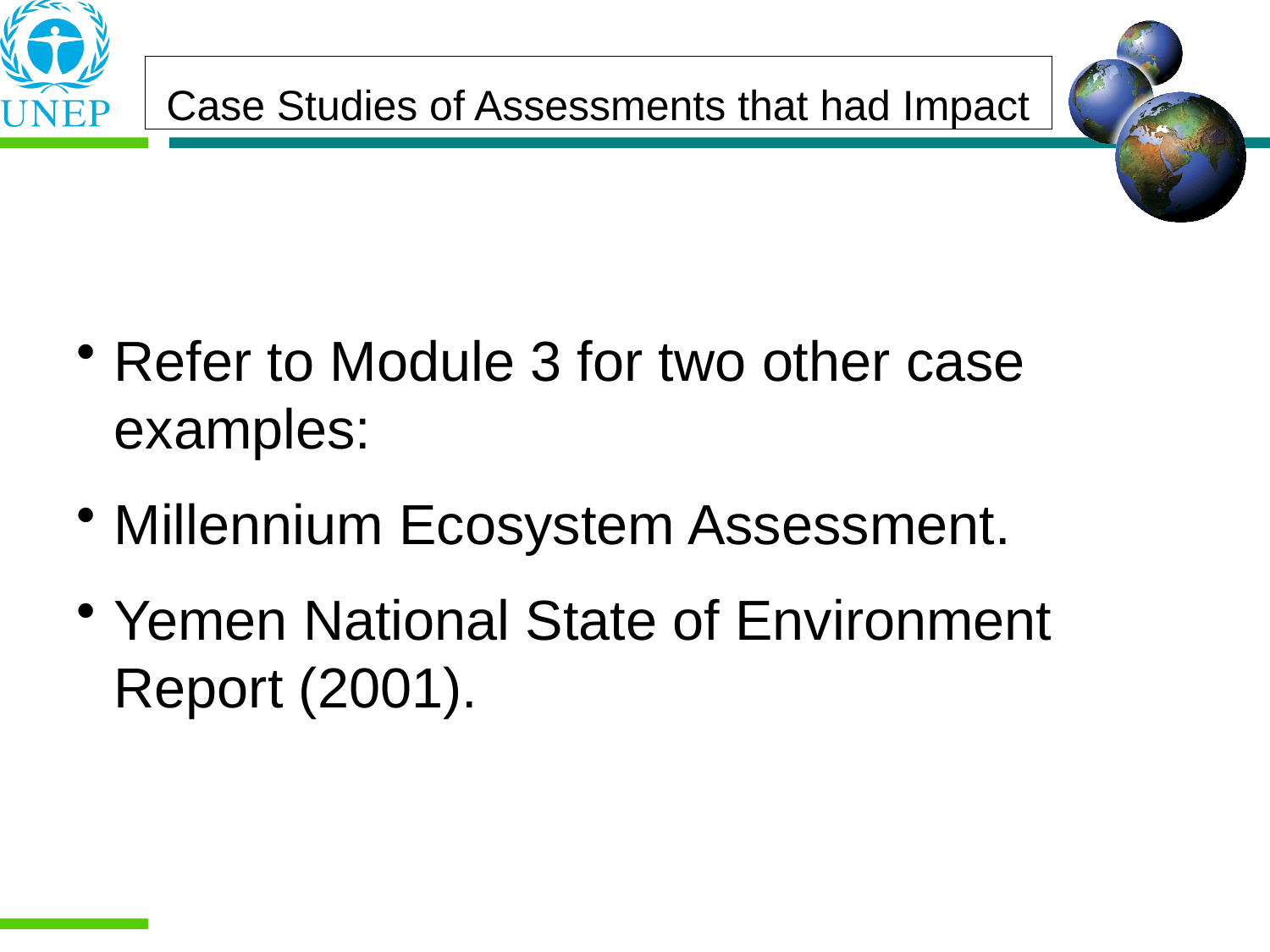

Refer to Module 3 for two other case examples:
Millennium Ecosystem Assessment.
Yemen National State of Environment Report (2001).

Case Studies of Assessments that had Impact